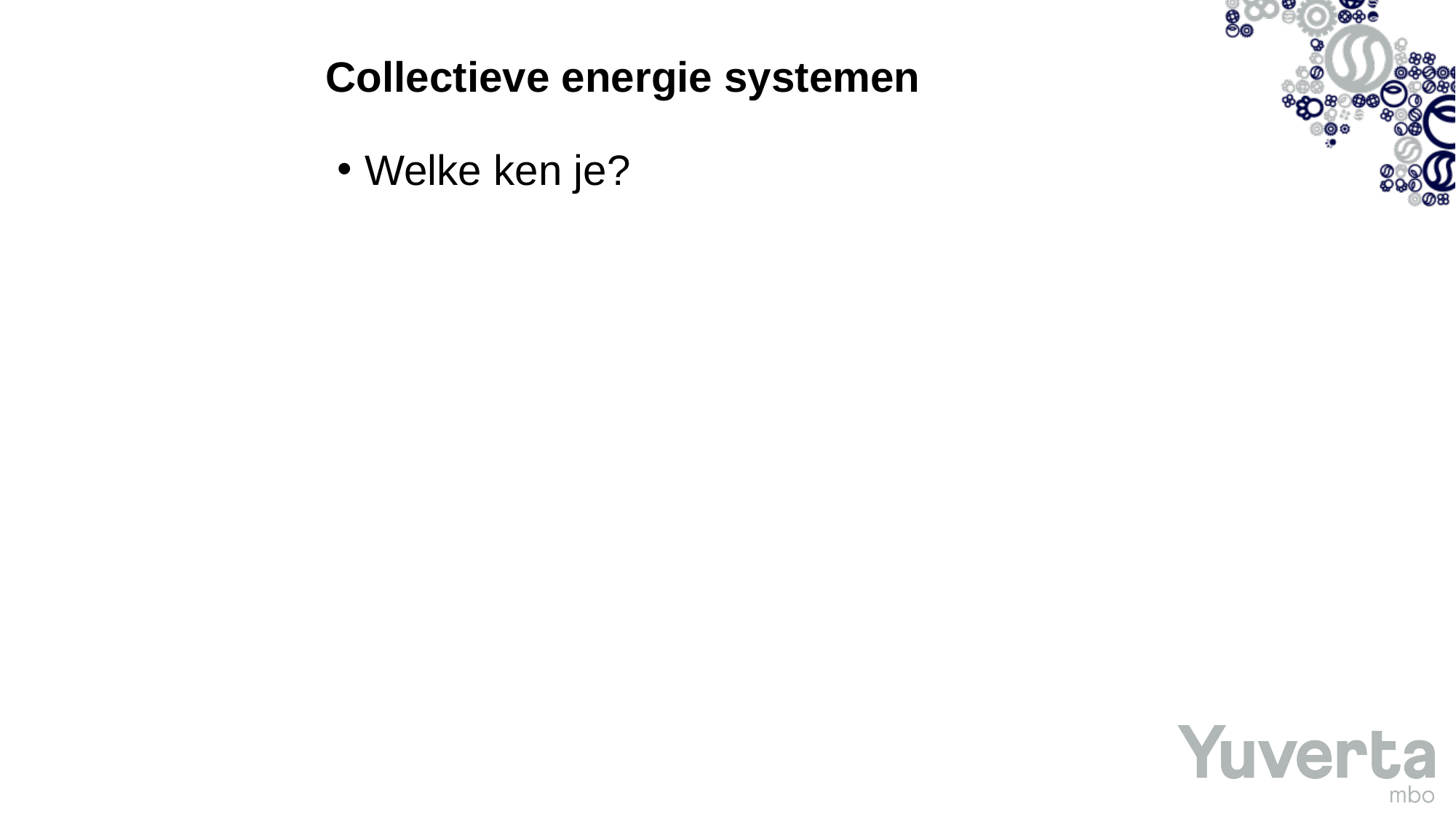

# Collectieve energie systemen
Welke ken je?